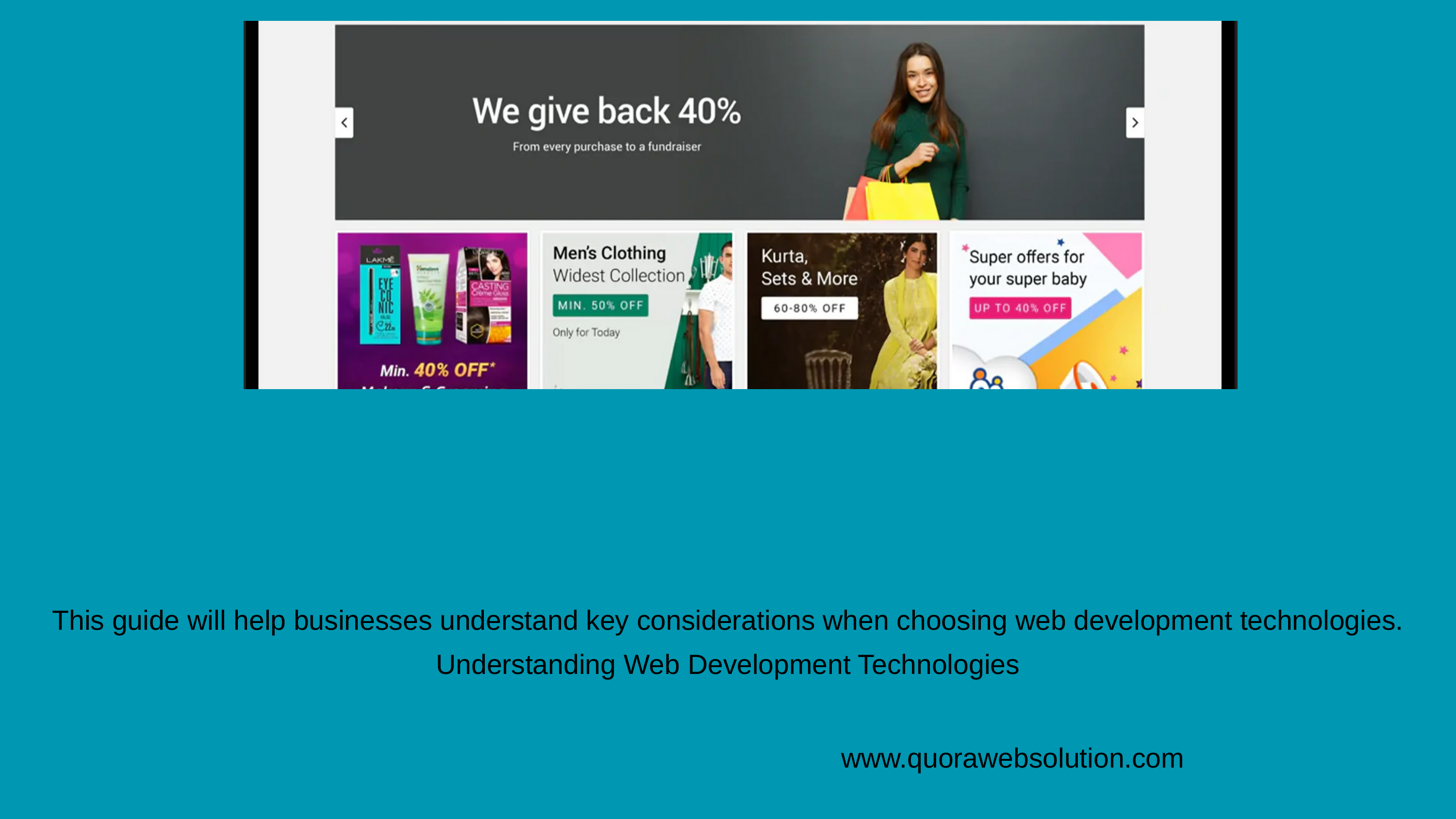

This guide will help businesses understand key considerations when choosing web development technologies.
Understanding Web Development Technologies
www.quorawebsolution.com